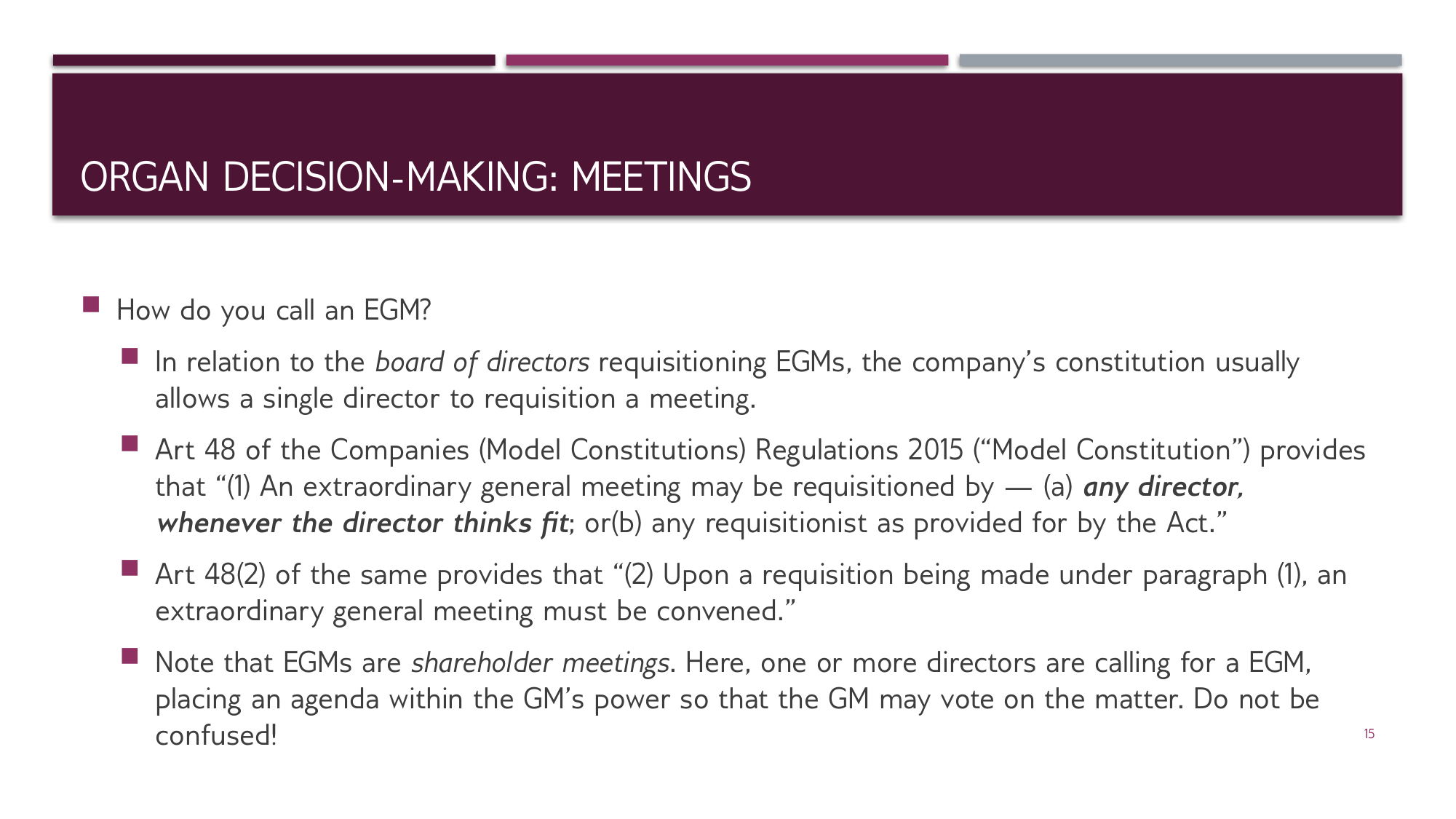

# organ Decision-Making: Meetings
How do you call an EGM?
In relation to the board of directors requisitioning EGMs, the company’s constitution usually allows a single director to requisition a meeting.
Art 48 of the Companies (Model Constitutions) Regulations 2015 (“Model Constitution”) provides that “(1) An extraordinary general meeting may be requisitioned by — (a) any director, whenever the director thinks fit; or(b) any requisitionist as provided for by the Act.”
Art 48(2) of the same provides that “(2) Upon a requisition being made under paragraph (1), an extraordinary general meeting must be convened.”
Note that EGMs are shareholder meetings. Here, one or more directors are calling for a EGM, placing an agenda within the GM’s power so that the GM may vote on the matter. Do not be confused!
15